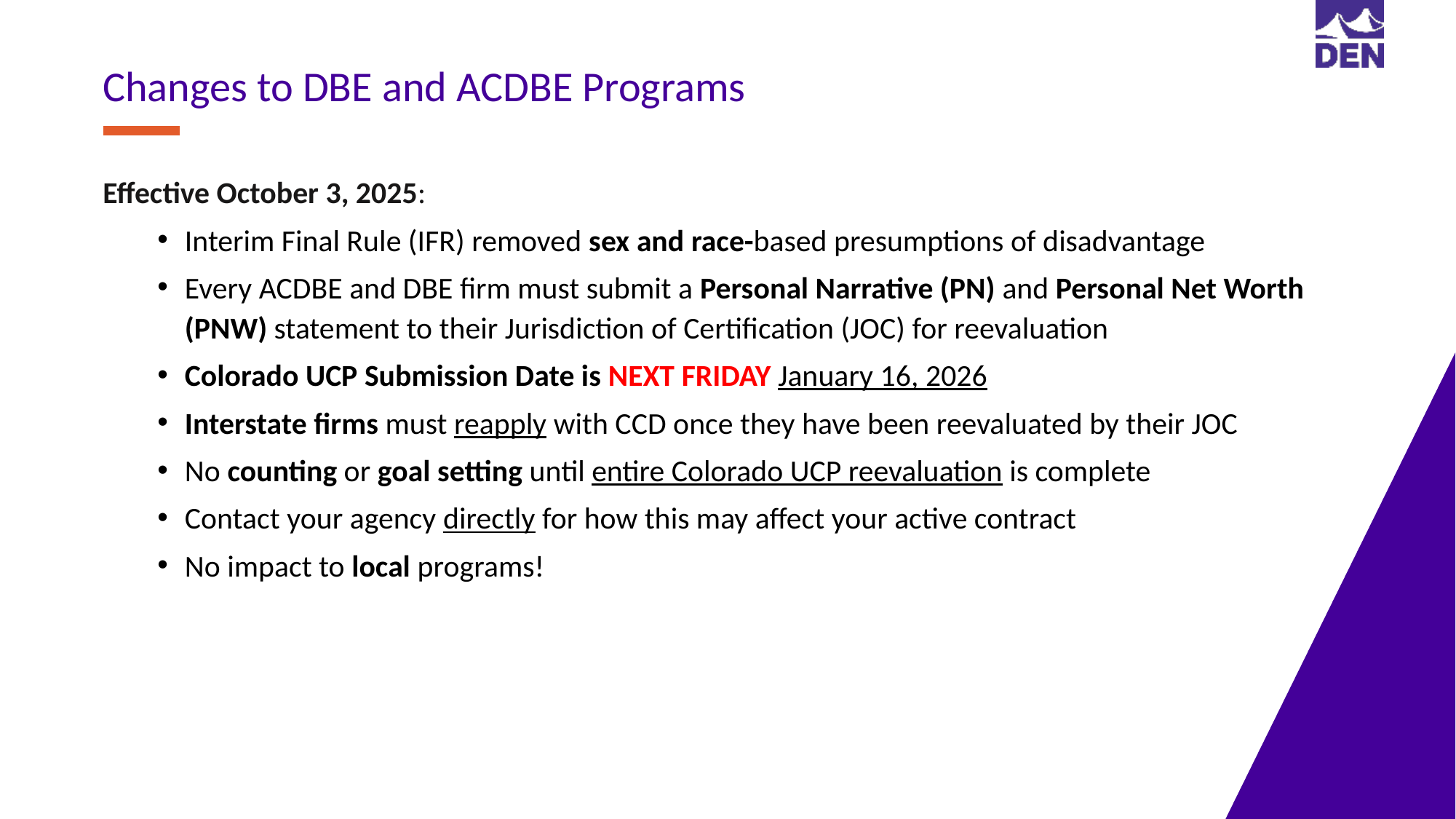

Changes to DBE and ACDBE Programs
Effective October 3, 2025:
Interim Final Rule (IFR) removed sex and race-based presumptions of disadvantage
Every ACDBE and DBE firm must submit a Personal Narrative (PN) and Personal Net Worth (PNW) statement to their Jurisdiction of Certification (JOC) for reevaluation
Colorado UCP Submission Date is NEXT FRIDAY January 16, 2026
Interstate firms must reapply with CCD once they have been reevaluated by their JOC
No counting or goal setting until entire Colorado UCP reevaluation is complete
Contact your agency directly for how this may affect your active contract
No impact to local programs!